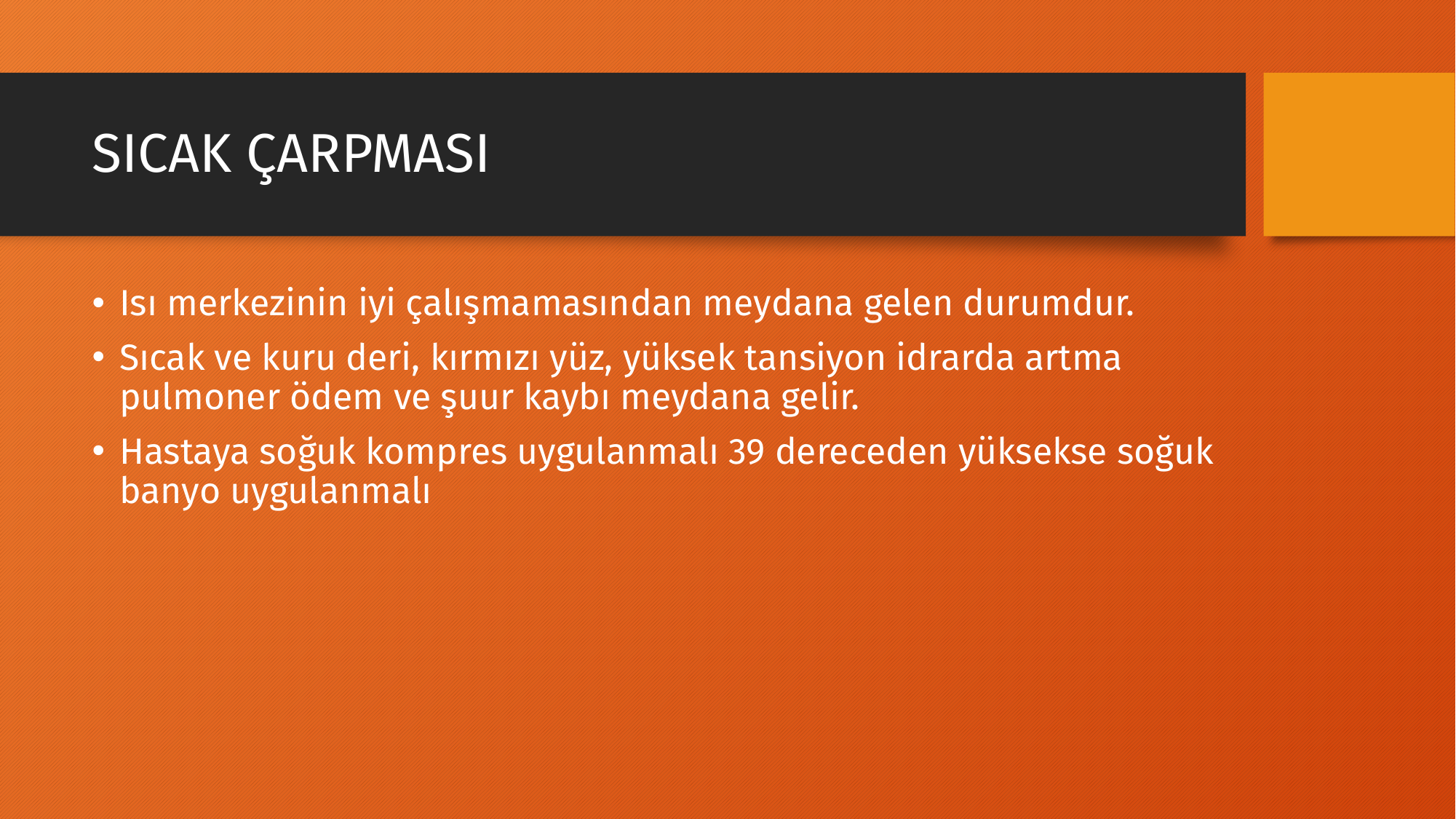

# SICAK ÇARPMASI
Isı merkezinin iyi çalışmamasından meydana gelen durumdur.
Sıcak ve kuru deri, kırmızı yüz, yüksek tansiyon idrarda artma pulmoner ödem ve şuur kaybı meydana gelir.
Hastaya soğuk kompres uygulanmalı 39 dereceden yüksekse soğuk banyo uygulanmalı